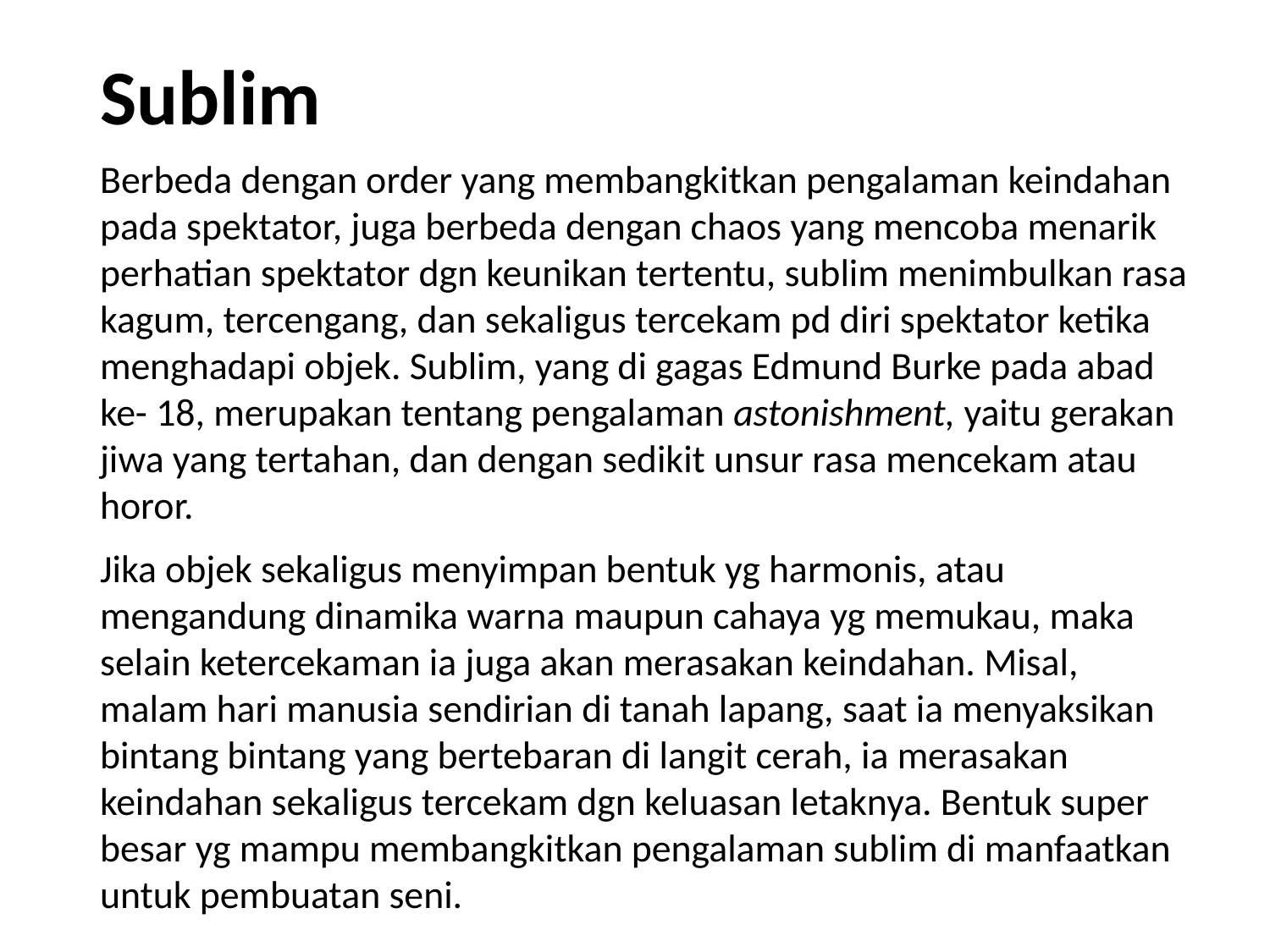

# Sublim
Berbeda dengan order yang membangkitkan pengalaman keindahan pada spektator, juga berbeda dengan chaos yang mencoba menarik perhatian spektator dgn keunikan tertentu, sublim menimbulkan rasa kagum, tercengang, dan sekaligus tercekam pd diri spektator ketika menghadapi objek. Sublim, yang di gagas Edmund Burke pada abad ke- 18, merupakan tentang pengalaman astonishment, yaitu gerakan jiwa yang tertahan, dan dengan sedikit unsur rasa mencekam atau horor.
Jika objek sekaligus menyimpan bentuk yg harmonis, atau mengandung dinamika warna maupun cahaya yg memukau, maka selain ketercekaman ia juga akan merasakan keindahan. Misal, malam hari manusia sendirian di tanah lapang, saat ia menyaksikan bintang bintang yang bertebaran di langit cerah, ia merasakan keindahan sekaligus tercekam dgn keluasan letaknya. Bentuk super besar yg mampu membangkitkan pengalaman sublim di manfaatkan untuk pembuatan seni.